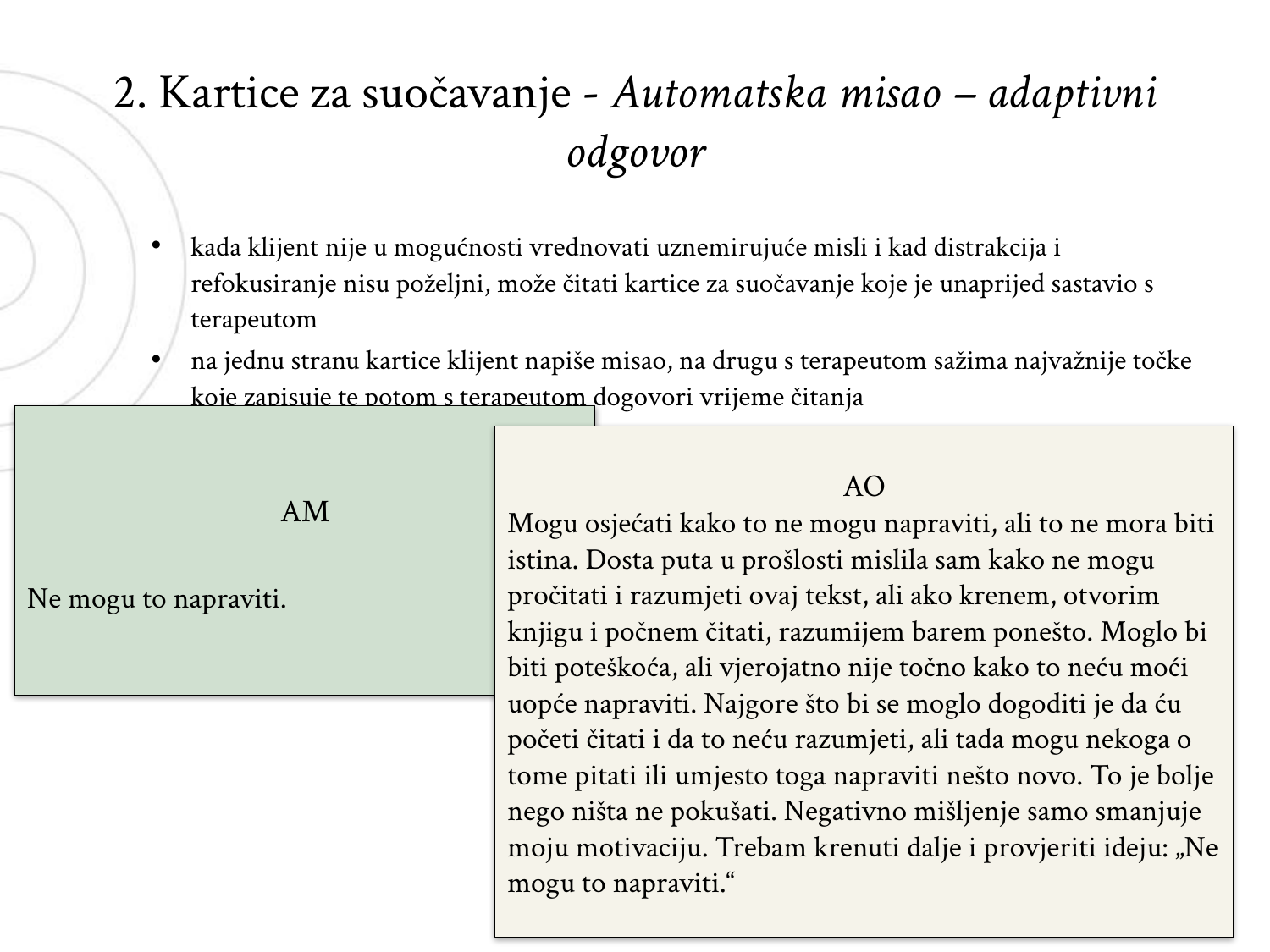

# 2. Kartice za suočavanje - Automatska misao – adaptivni odgovor
kada klijent nije u mogućnosti vrednovati uznemirujuće misli i kad distrakcija i refokusiranje nisu poželjni, može čitati kartice za suočavanje koje je unaprijed sastavio s terapeutom
na jednu stranu kartice klijent napiše misao, na drugu s terapeutom sažima najvažnije točke koje zapisuje te potom s terapeutom dogovori vrijeme čitanja

AM

Ne mogu to napraviti.
AO
Mogu osjećati kako to ne mogu napraviti, ali to ne mora biti istina. Dosta puta u prošlosti mislila sam kako ne mogu pročitati i razumjeti ovaj tekst, ali ako krenem, otvorim knjigu i počnem čitati, razumijem barem ponešto. Moglo bi biti poteškoća, ali vjerojatno nije točno kako to neću moći uopće napraviti. Najgore što bi se moglo dogoditi je da ću početi čitati i da to neću razumjeti, ali tada mogu nekoga o tome pitati ili umjesto toga napraviti nešto novo. To je bolje nego ništa ne pokušati. Negativno mišljenje samo smanjuje moju motivaciju. Trebam krenuti dalje i provjeriti ideju: „Ne mogu to napraviti.“